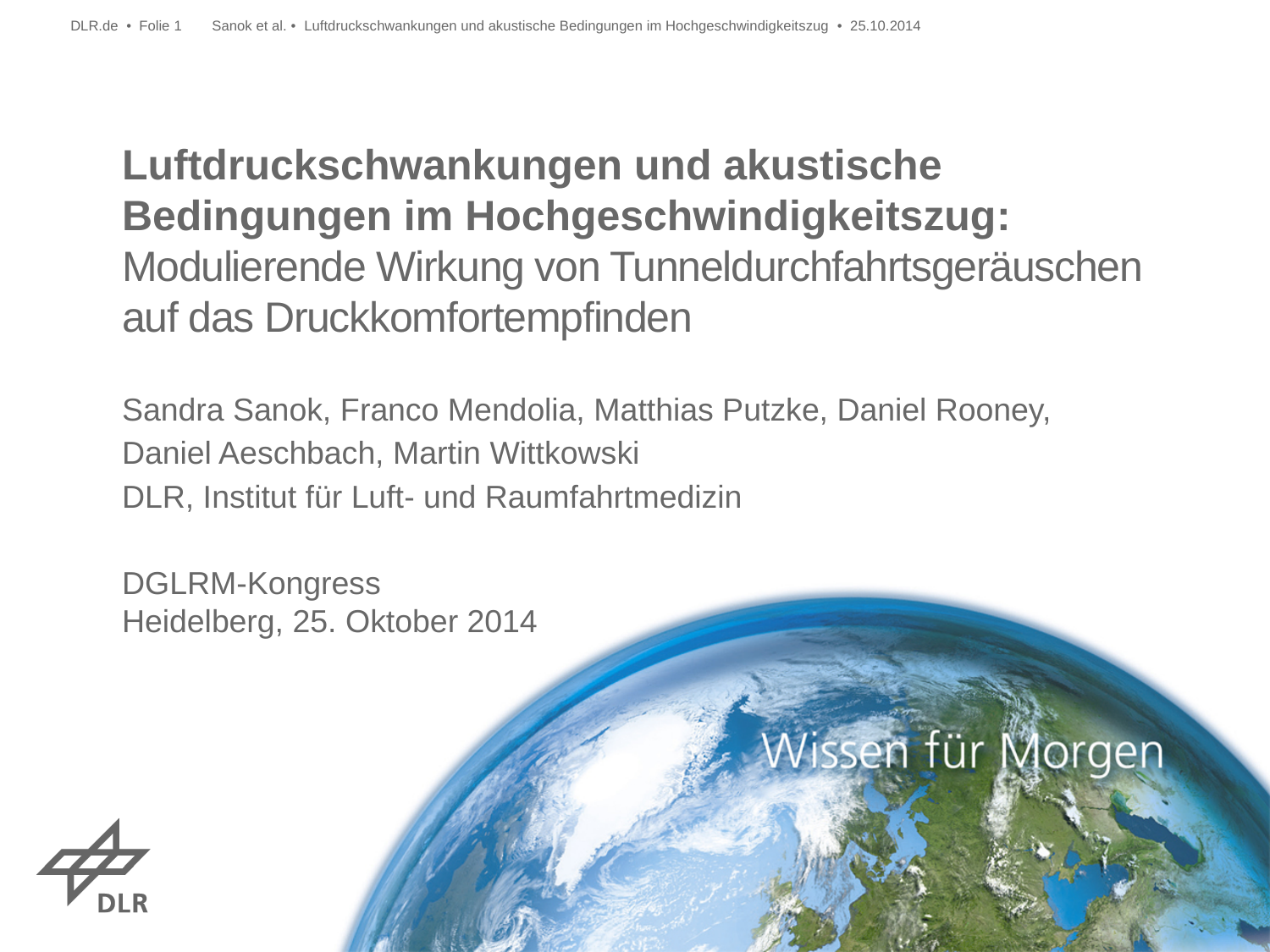

Sanok et al. •  Luftdruckschwankungen und akustische Bedingungen im Hochgeschwindigkeitszug  •  25.10.2014
DLR.de  •  Folie 1
# Luftdruckschwankungen und akustische Bedingungen im Hochgeschwindigkeitszug: Modulierende Wirkung von Tunneldurchfahrtsgeräuschen auf das Druckkomfortempfinden
Sandra Sanok, Franco Mendolia, Matthias Putzke, Daniel Rooney,
Daniel Aeschbach, Martin Wittkowski
DLR, Institut für Luft- und Raumfahrtmedizin

DGLRM-Kongress
Heidelberg, 25. Oktober 2014